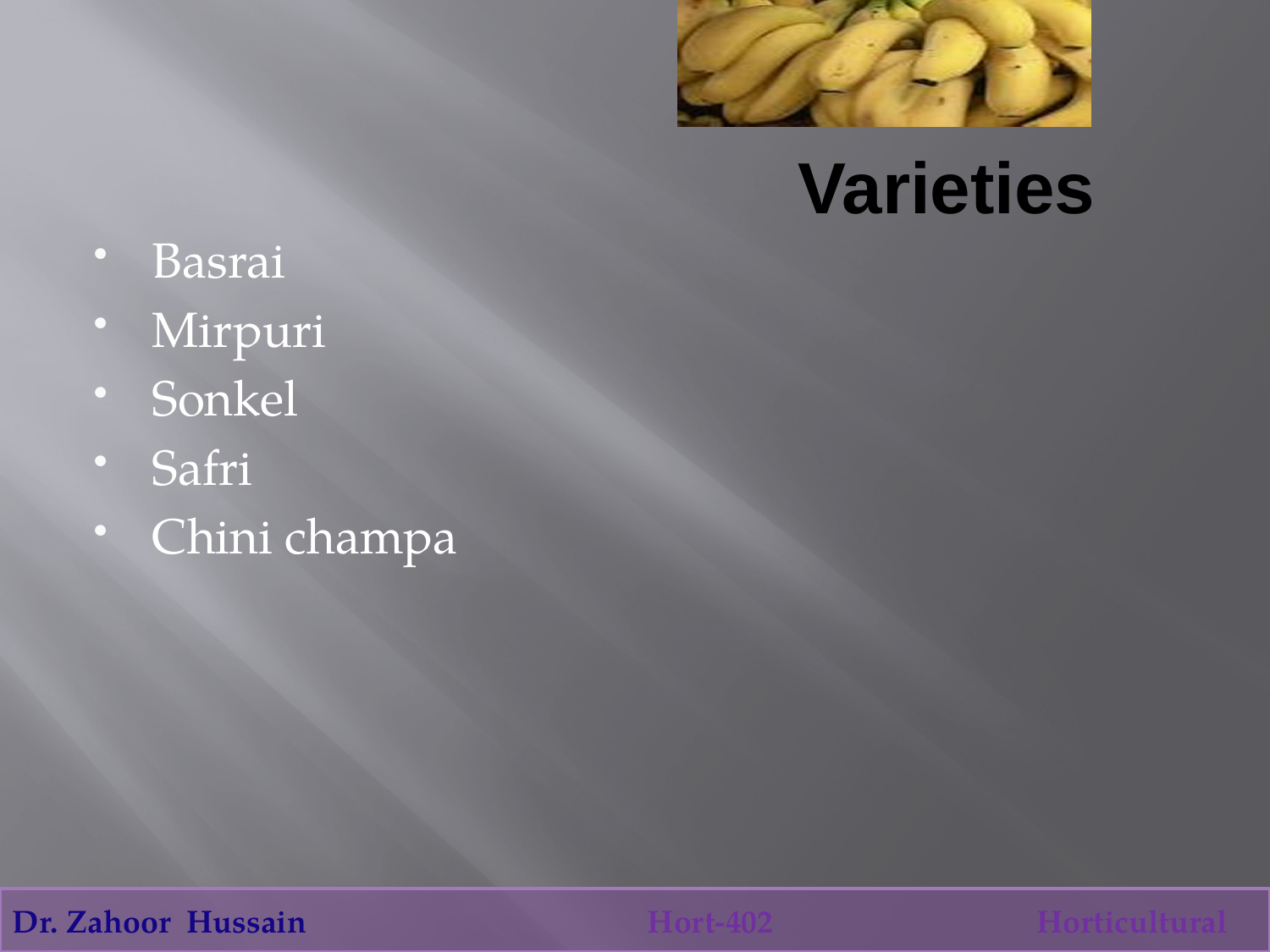

Varieties
Basrai
Mirpuri
Sonkel
Safri
Chini champa